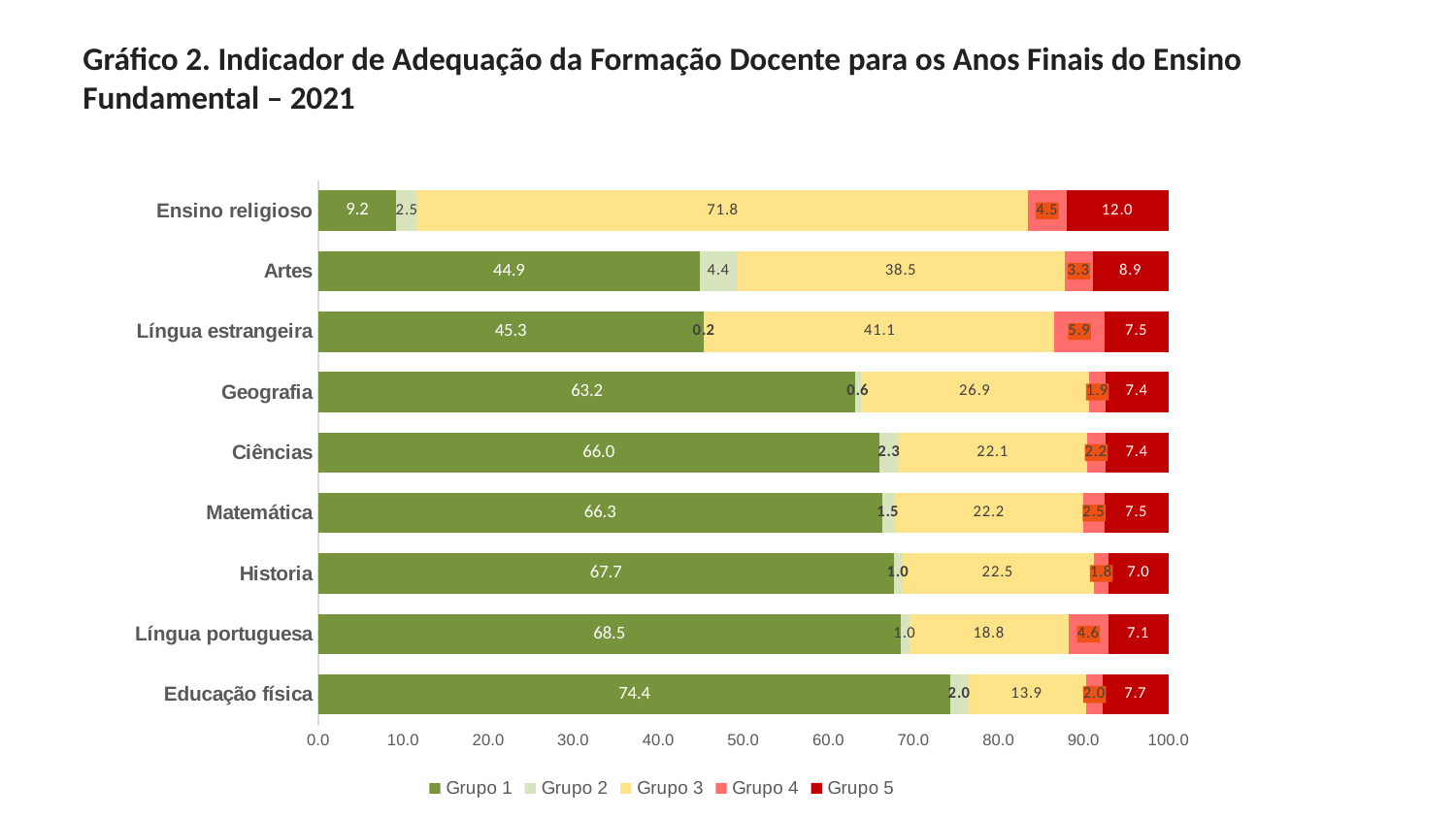

Gráfico 2. Indicador de Adequação da Formação Docente para os Anos Finais do Ensino Fundamental – 2021

### Chart

| Category | Grupo 1 | Grupo 2 | Grupo 3 | Grupo 4 | Grupo 5 |
|---|---|---|---|---|---|
| Educação física | 74.4 | 2.0 | 13.9 | 2.0 | 7.7 |
| Língua portuguesa | 68.5 | 1.0 | 18.8 | 4.6 | 7.1 |
| Historia | 67.7 | 1.0 | 22.5 | 1.8 | 7.0 |
| Matemática | 66.3 | 1.5 | 22.2 | 2.5 | 7.5 |
| Ciências | 66.0 | 2.3 | 22.1 | 2.2 | 7.4 |
| Geografia | 63.2 | 0.6 | 26.9 | 1.9 | 7.4 |
| Língua estrangeira | 45.3 | 0.2 | 41.1 | 5.9 | 7.5 |
| Artes | 44.9 | 4.4 | 38.5 | 3.3 | 8.9 |
| Ensino religioso | 9.2 | 2.5 | 71.8 | 4.5 | 12.0 |